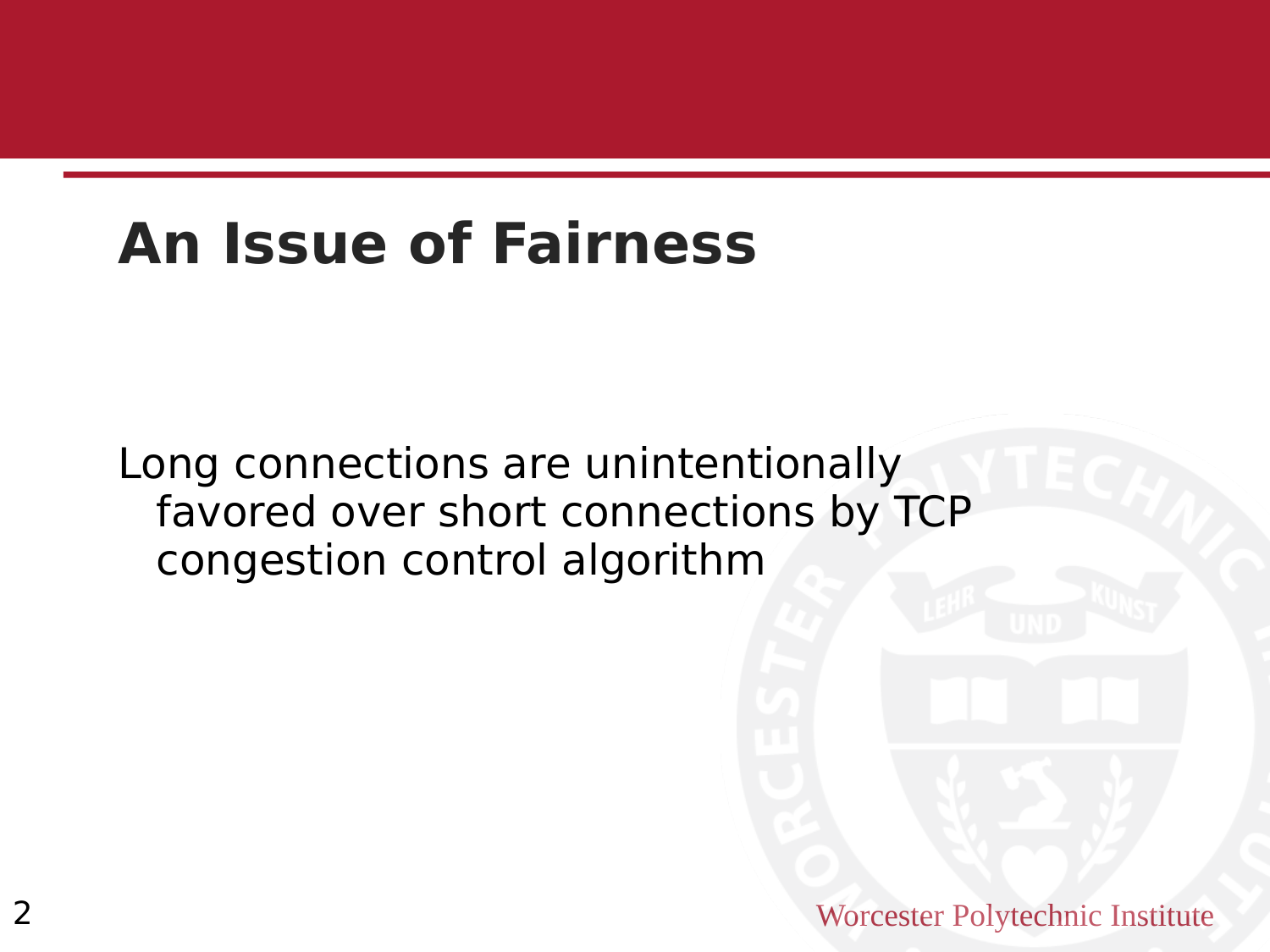

An Issue of Fairness
Long connections are unintentionally favored over short connections by TCP congestion control algorithm
2